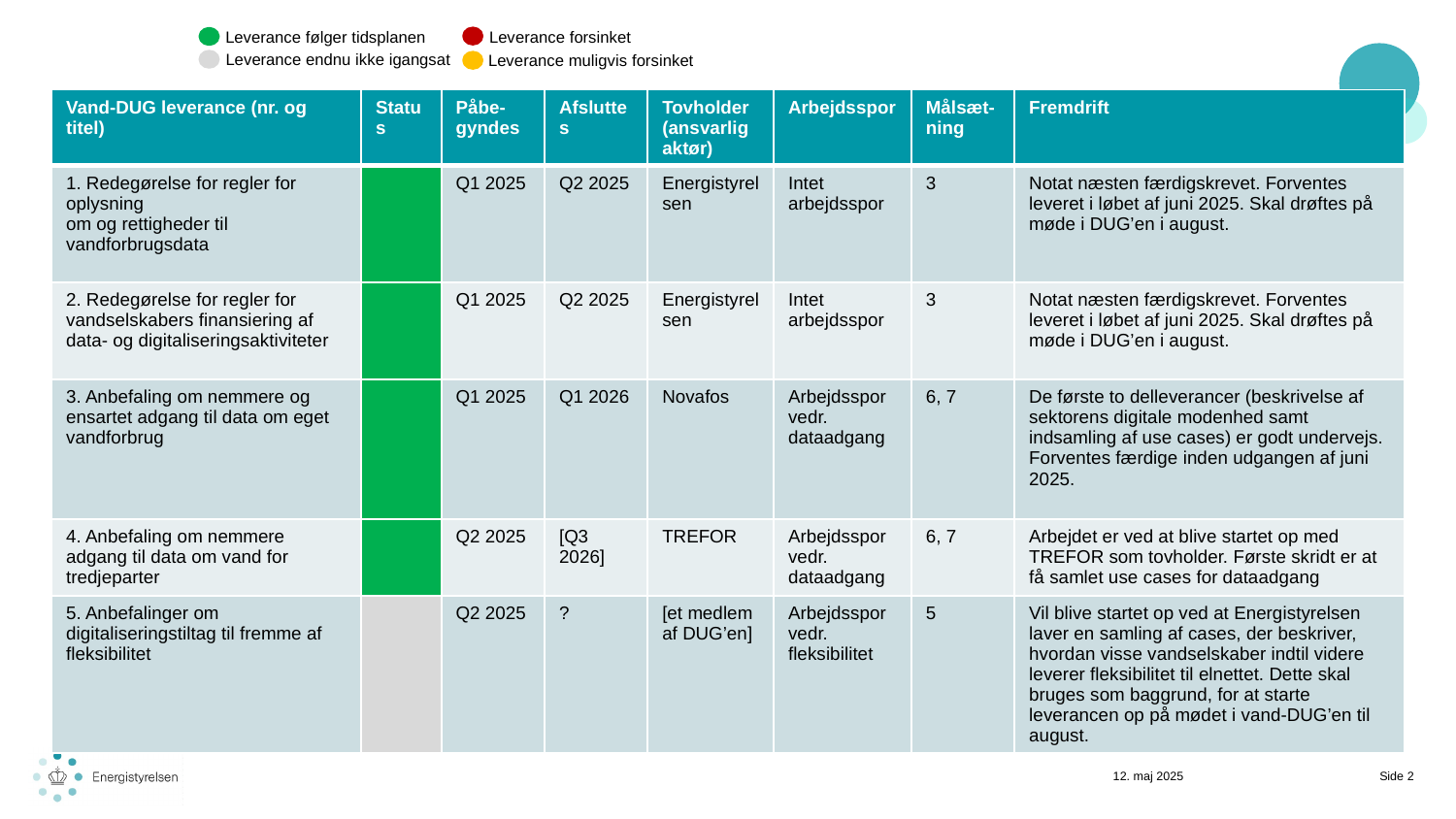

Leverance forsinket
Leverance følger tidsplanen

Leverance endnu ikke igangsat
Leverance muligvis forsinket

| Vand-DUG leverance (nr. og titel) | Status | Påbe-gyndes | Afsluttes | Tovholder (ansvarlig aktør) | Arbejdsspor | Målsæt-ning | Fremdrift |
| --- | --- | --- | --- | --- | --- | --- | --- |
| 1. Redegørelse for regler for oplysning om og rettigheder til vandforbrugsdata |  | Q1 2025 | Q2 2025 | Energistyrelsen | Intet arbejdsspor | 3 | Notat næsten færdigskrevet. Forventes leveret i løbet af juni 2025. Skal drøftes på møde i DUG’en i august. |
| 2. Redegørelse for regler for vandselskabers finansiering af data- og digitaliseringsaktiviteter |  | Q1 2025 | Q2 2025 | Energistyrelsen | Intet arbejdsspor | 3 | Notat næsten færdigskrevet. Forventes leveret i løbet af juni 2025. Skal drøftes på møde i DUG’en i august. |
| 3. Anbefaling om nemmere og ensartet adgang til data om eget vandforbrug |  | Q1 2025 | Q1 2026 | Novafos | Arbejdsspor vedr. dataadgang | 6, 7 | De første to delleverancer (beskrivelse af sektorens digitale modenhed samt indsamling af use cases) er godt undervejs. Forventes færdige inden udgangen af juni 2025. |
| 4. Anbefaling om nemmere adgang til data om vand for tredjeparter |  | Q2 2025 | [Q3 2026] | TREFOR | Arbejdsspor vedr. dataadgang | 6, 7 | Arbejdet er ved at blive startet op med TREFOR som tovholder. Første skridt er at få samlet use cases for dataadgang |
| 5. Anbefalinger om digitaliseringstiltag til fremme af fleksibilitet |  | Q2 2025 | ? | [et medlem af DUG’en] | Arbejdsspor vedr. fleksibilitet | 5 | Vil blive startet op ved at Energistyrelsen laver en samling af cases, der beskriver, hvordan visse vandselskaber indtil videre leverer fleksibilitet til elnettet. Dette skal bruges som baggrund, for at starte leverancen op på mødet i vand-DUG’en til august. |
12. maj 2025
Side 2